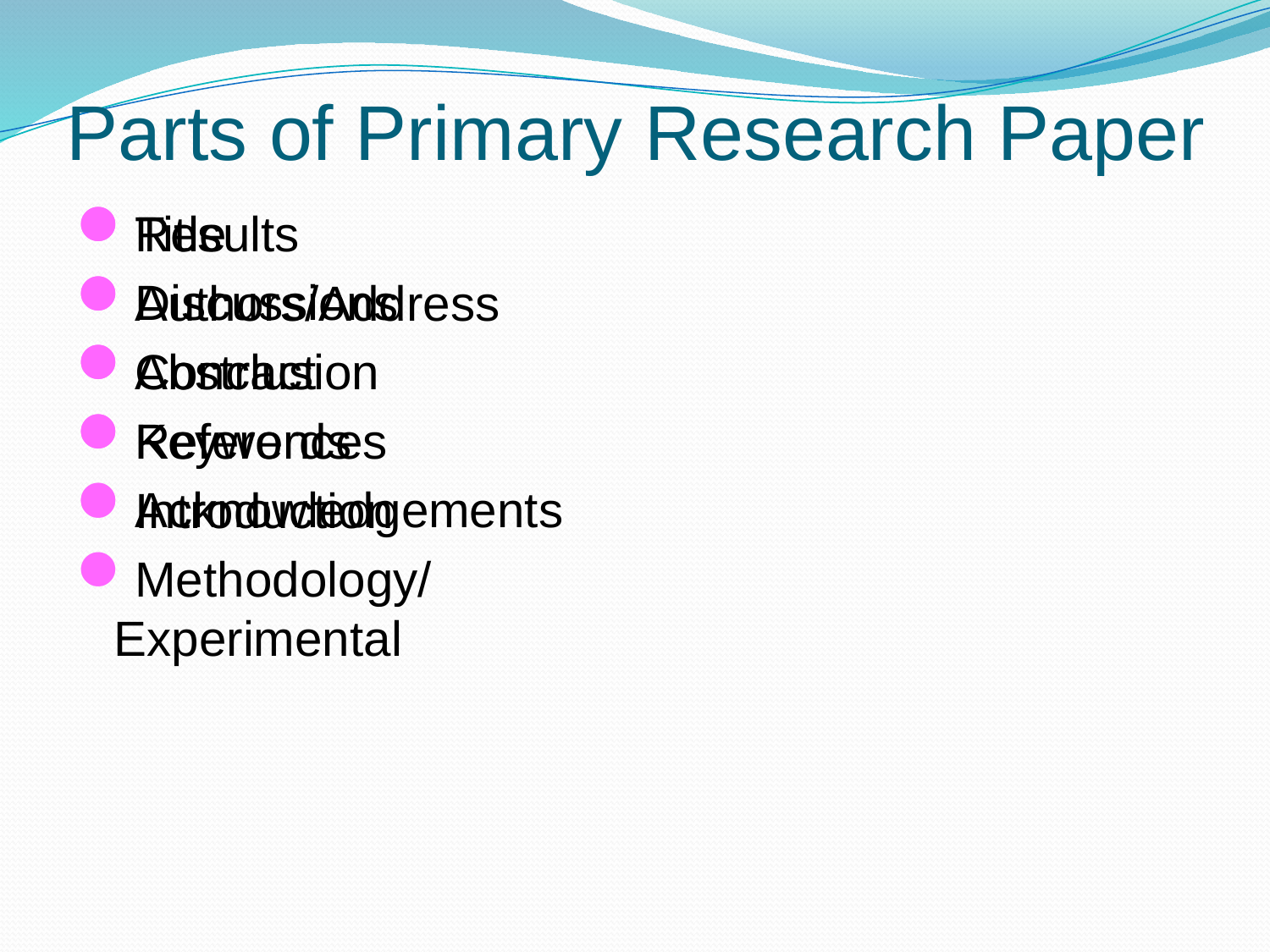

# Parts of Primary Research Paper
Title
Authors/Address
Abstract
Keywords
Introduction
Methodology/
Experimental
Results
Discussions
Conclusion
References
Acknowledgements